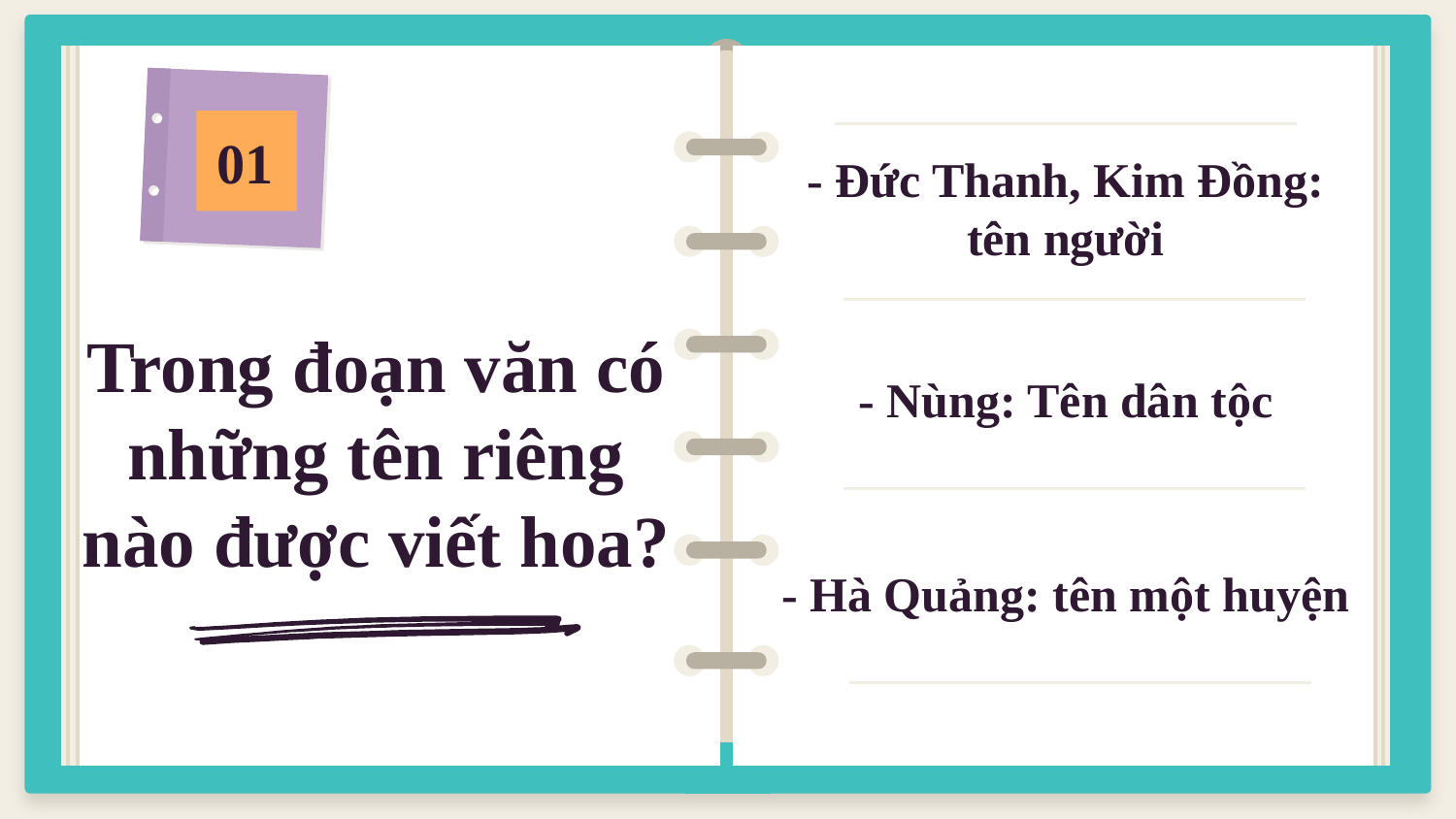

01
- Đức Thanh, Kim Đồng: tên người
# Trong đoạn văn có những tên riêng nào được viết hoa?
- Nùng: Tên dân tộc
- Hà Quảng: tên một huyện